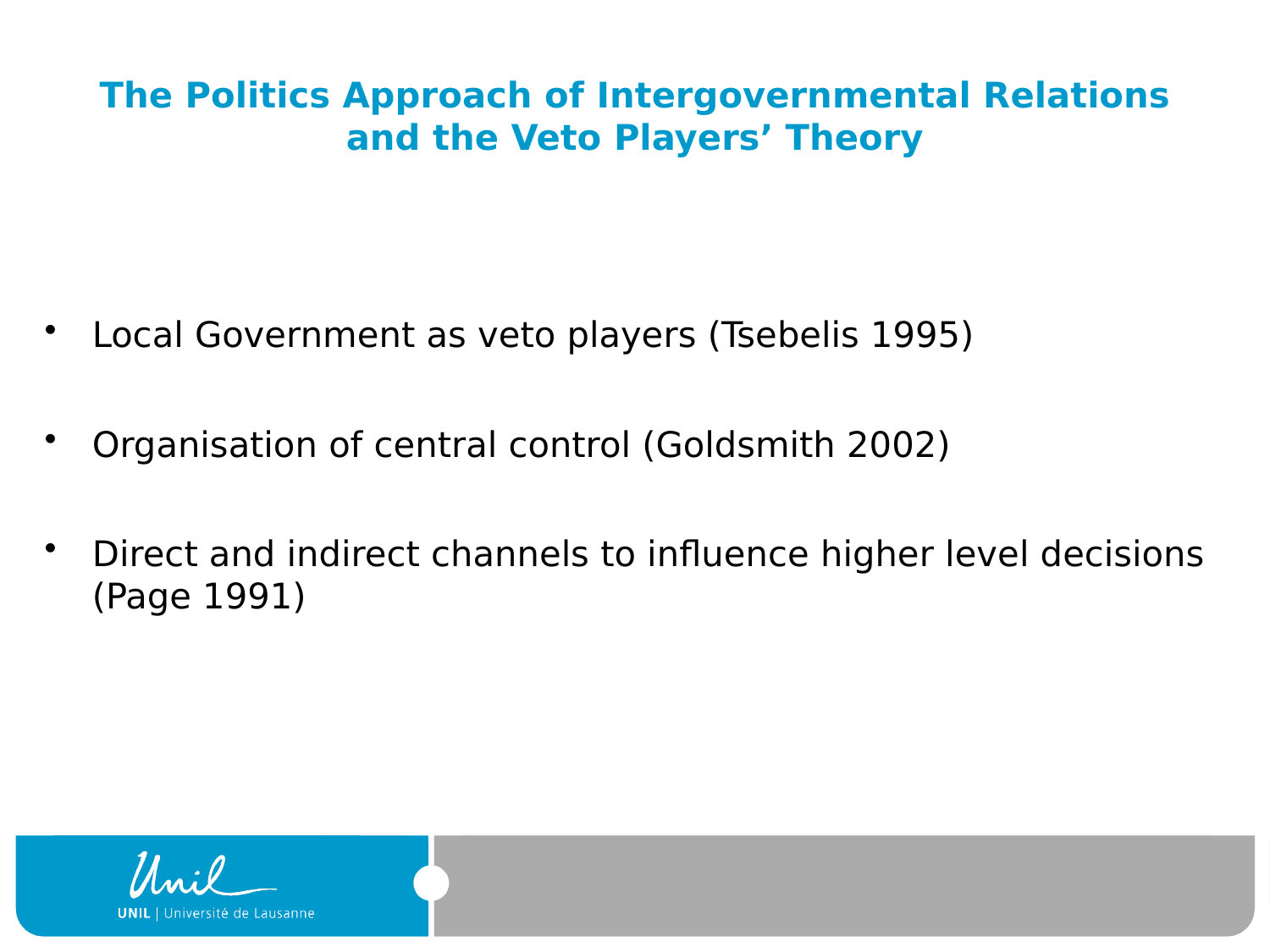

# The Politics Approach of Intergovernmental Relations and the Veto Players’ Theory
Local Government as veto players (Tsebelis 1995)

Organisation of central control (Goldsmith 2002)

Direct and indirect channels to influence higher level decisions (Page 1991)